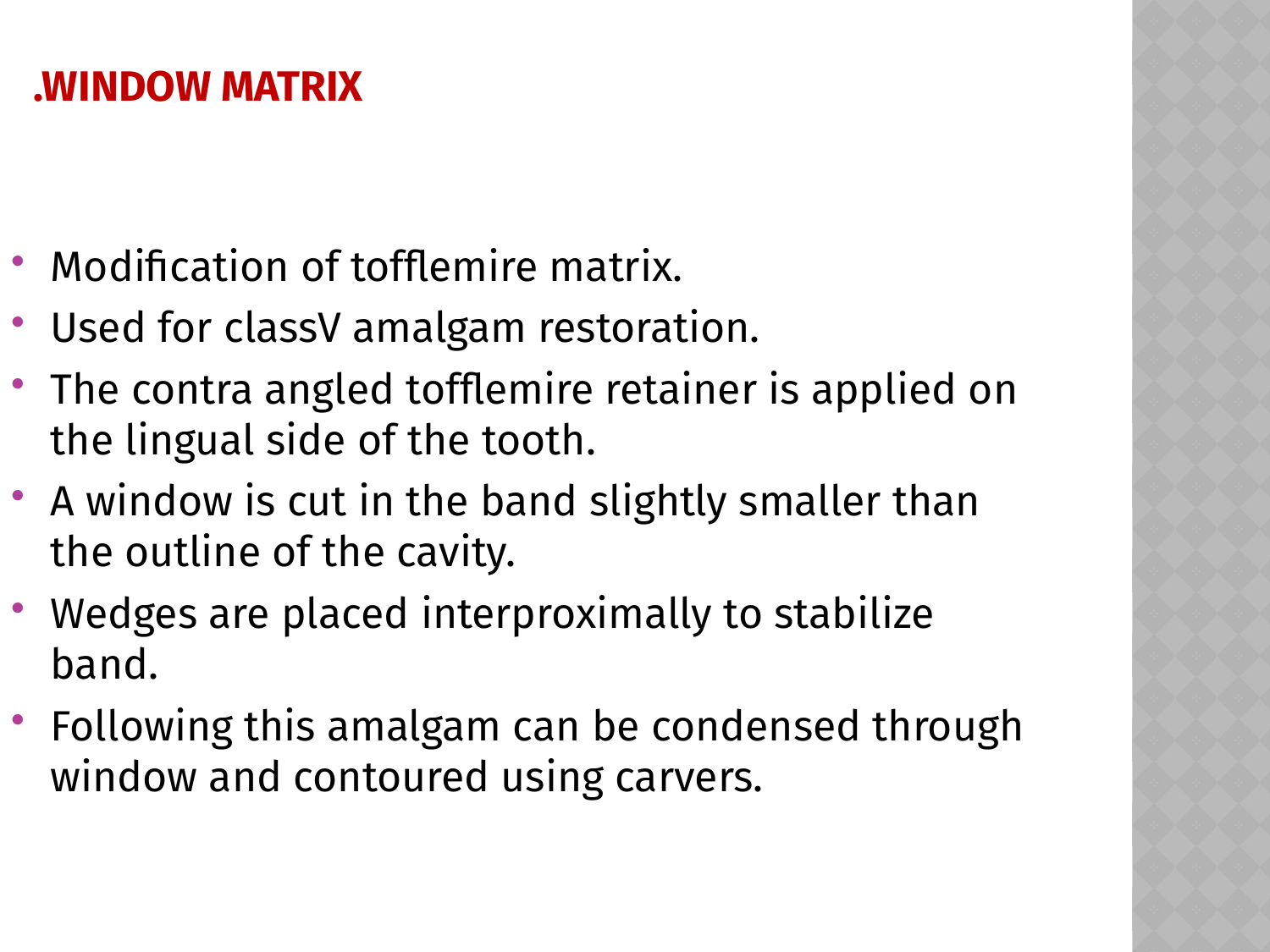

.Window matrix
Modification of tofflemire matrix.
Used for classV amalgam restoration.
The contra angled tofflemire retainer is applied on the lingual side of the tooth.
A window is cut in the band slightly smaller than the outline of the cavity.
Wedges are placed interproximally to stabilize band.
Following this amalgam can be condensed through window and contoured using carvers.